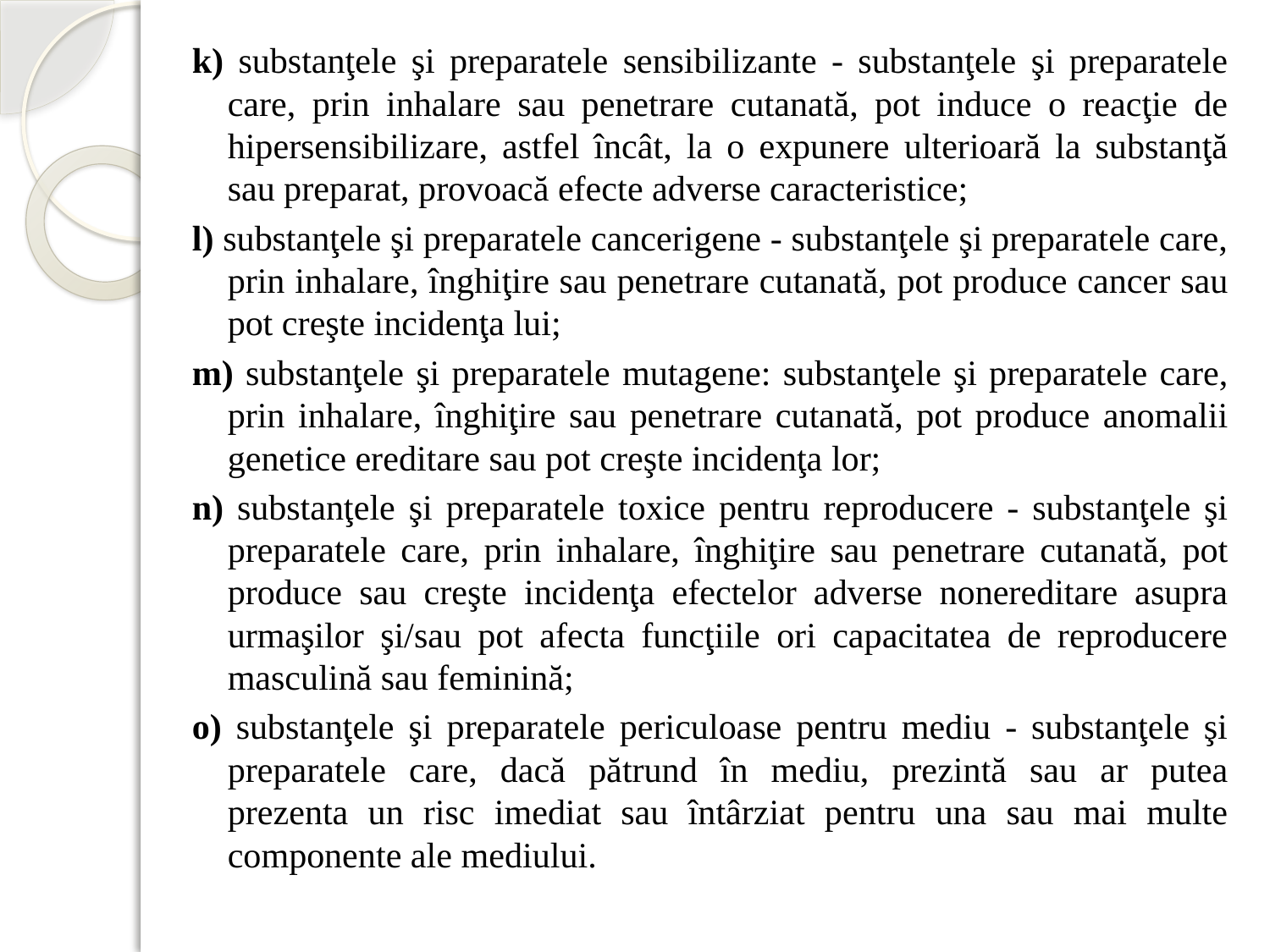

k) substanţele şi preparatele sensibilizante - substanţele şi preparatele care, prin inhalare sau penetrare cutanată, pot induce o reacţie de hipersensibilizare, astfel încât, la o expunere ulterioară la substanţă sau preparat, provoacă efecte adverse caracteristice;
l) substanţele şi preparatele cancerigene - substanţele şi preparatele care, prin inhalare, înghiţire sau penetrare cutanată, pot produce cancer sau pot creşte incidenţa lui;
m) substanţele şi preparatele mutagene: substanţele şi preparatele care, prin inhalare, înghiţire sau penetrare cutanată, pot produce anomalii genetice ereditare sau pot creşte incidenţa lor;
n) substanţele şi preparatele toxice pentru reproducere - substanţele şi preparatele care, prin inhalare, înghiţire sau penetrare cutanată, pot produce sau creşte incidenţa efectelor adverse nonereditare asupra urmaşilor şi/sau pot afecta funcţiile ori capacitatea de reproducere masculină sau feminină;
o) substanţele şi preparatele periculoase pentru mediu - substanţele şi preparatele care, dacă pătrund în mediu, prezintă sau ar putea prezenta un risc imediat sau întârziat pentru una sau mai multe componente ale mediului.